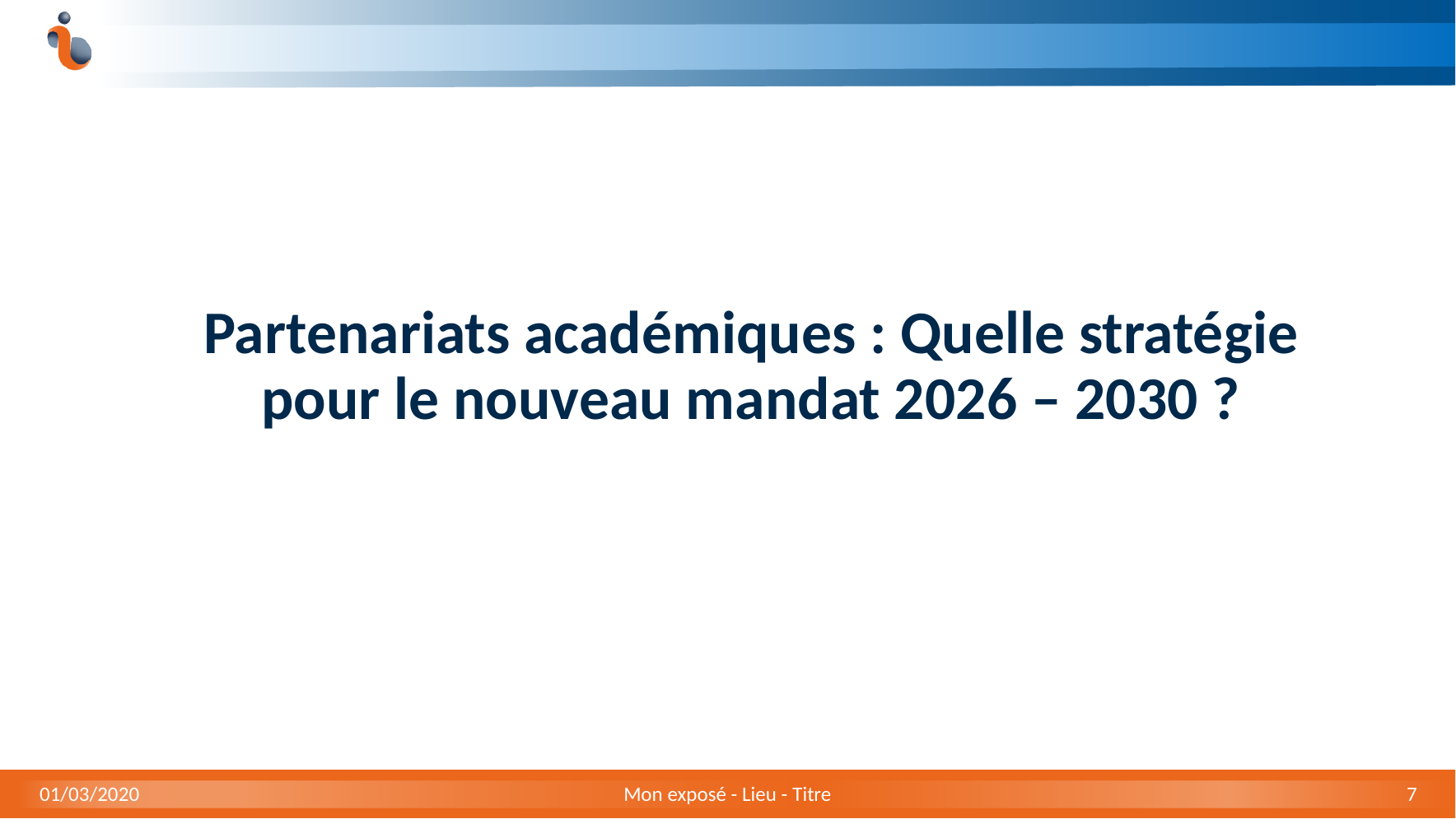

Partenariats académiques : Quelle stratégie pour le nouveau mandat 2026 – 2030 ?
01/03/2020
Mon exposé - Lieu - Titre
7